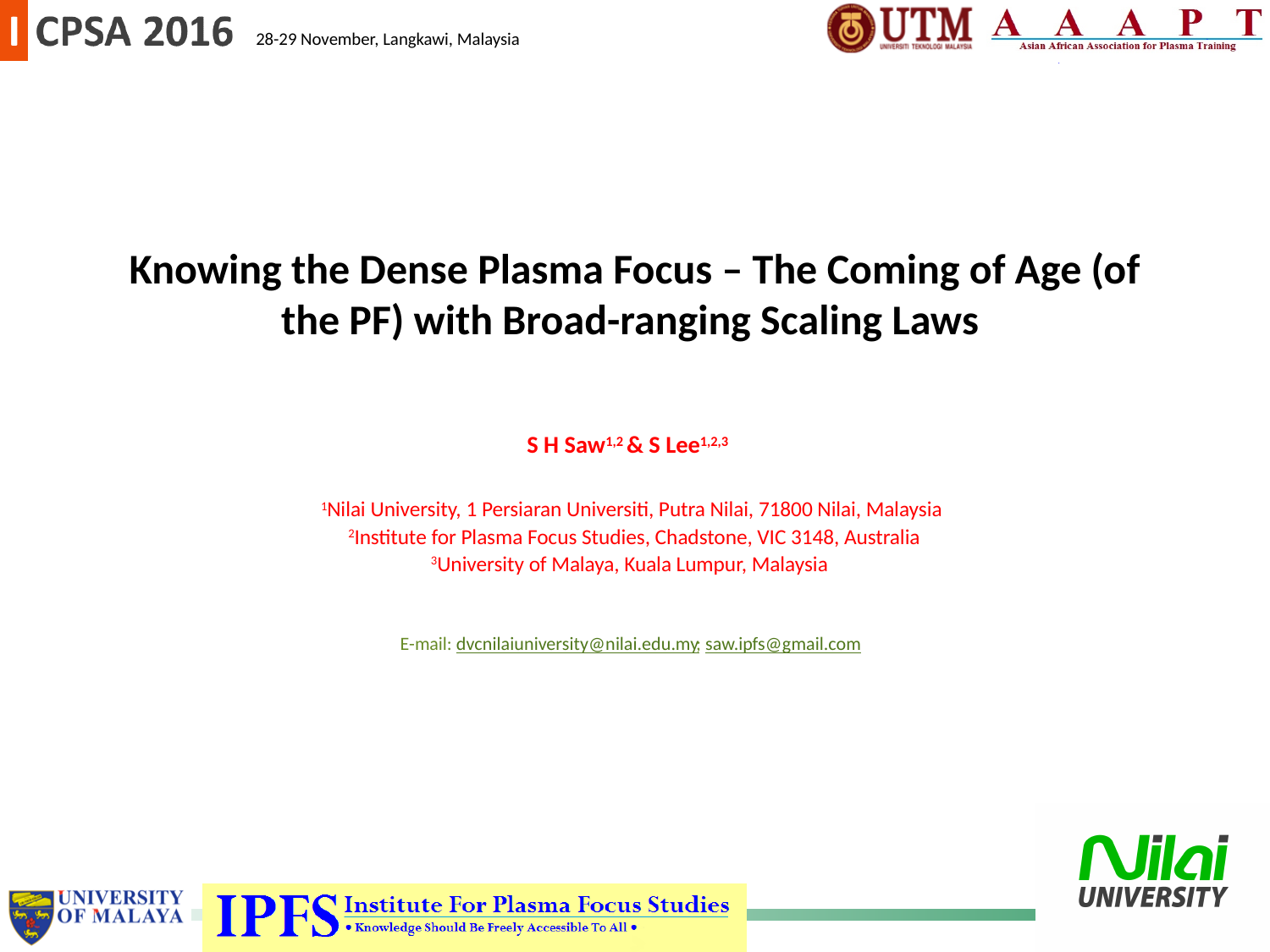

# Knowing the Dense Plasma Focus – The Coming of Age (of the PF) with Broad-ranging Scaling Laws
S H Saw1,2 & S Lee1,2,3

 1Nilai University, 1 Persiaran Universiti, Putra Nilai, 71800 Nilai, Malaysia
  2Institute for Plasma Focus Studies, Chadstone, VIC 3148, Australia
3University of Malaya, Kuala Lumpur, Malaysia

E-mail: dvcnilaiuniversity@nilai.edu.my; saw.ipfs@gmail.com